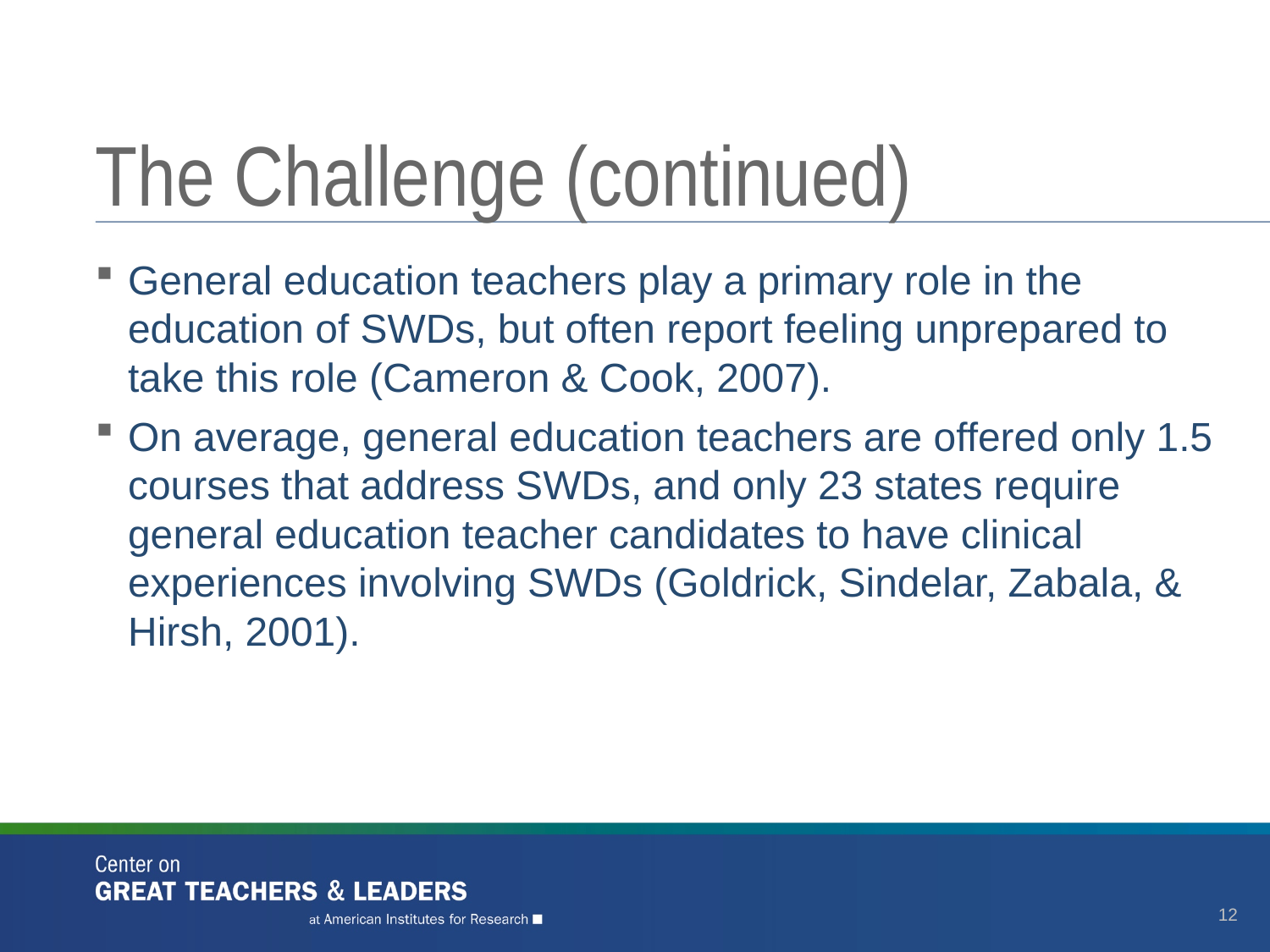

# The Challenge (continued)
General education teachers play a primary role in the education of SWDs, but often report feeling unprepared to take this role (Cameron & Cook, 2007).
On average, general education teachers are offered only 1.5 courses that address SWDs, and only 23 states require general education teacher candidates to have clinical experiences involving SWDs (Goldrick, Sindelar, Zabala, & Hirsh, 2001).
12